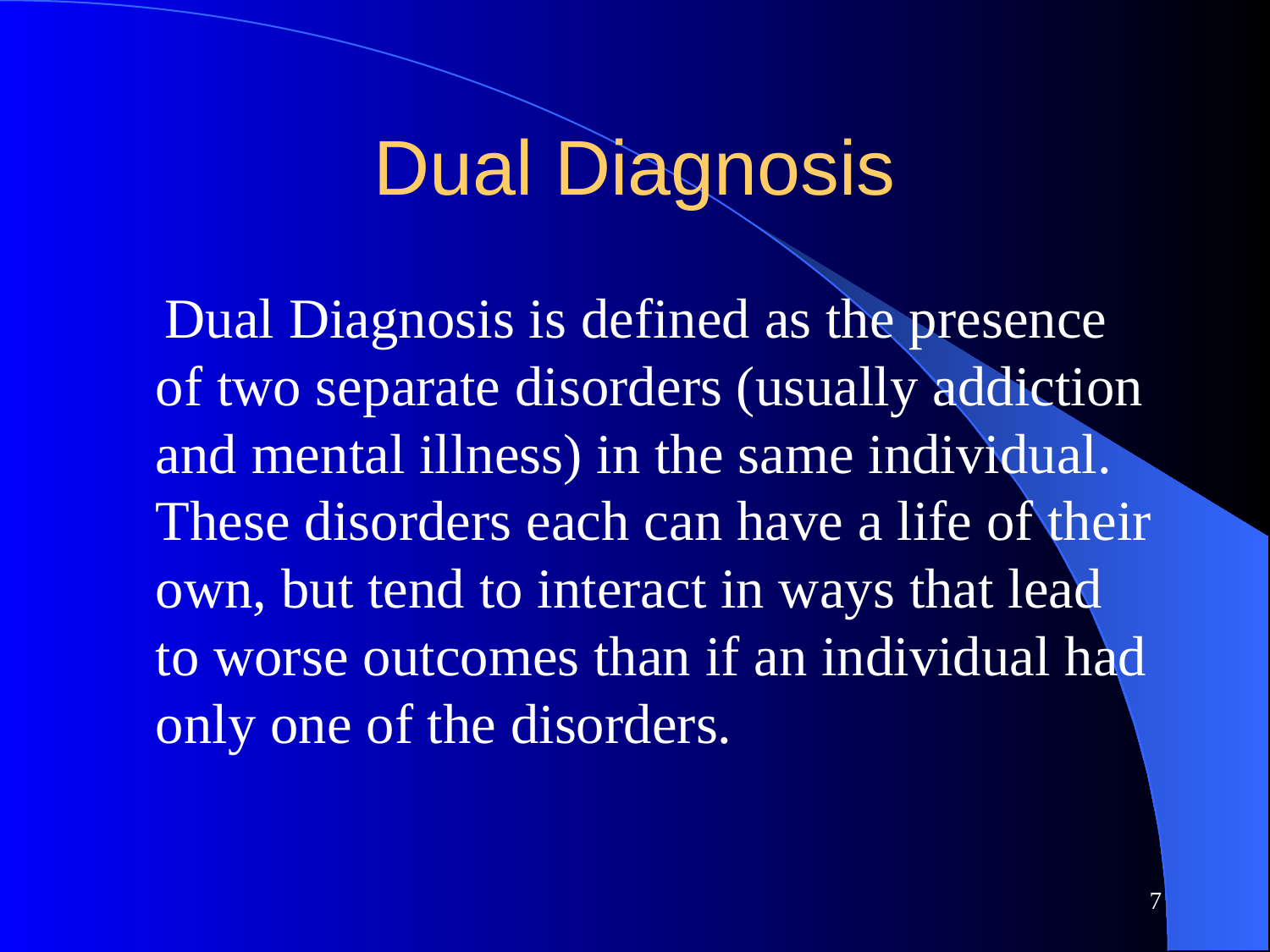

# Dual Diagnosis
    Dual Diagnosis is defined as the presence of two separate disorders (usually addiction and mental illness) in the same individual.  These disorders each can have a life of their own, but tend to interact in ways that lead to worse outcomes than if an individual had only one of the disorders.
7